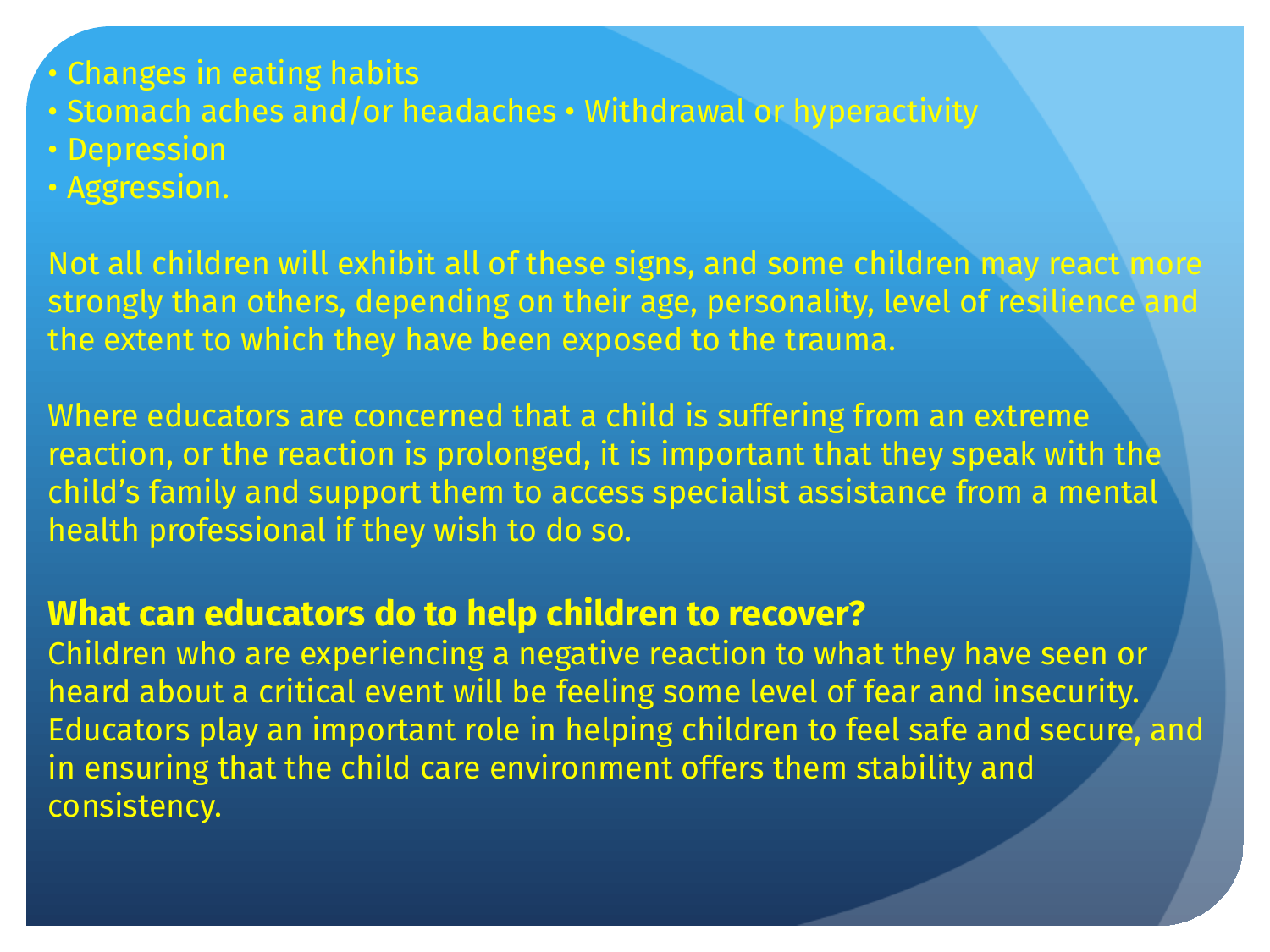

• Changes in eating habits
• Stomach aches and/or headaches • Withdrawal or hyperactivity
• Depression
• Aggression.

Not all children will exhibit all of these signs, and some children may react more strongly than others, depending on their age, personality, level of resilience and the extent to which they have been exposed to the trauma.

Where educators are concerned that a child is suffering from an extreme reaction, or the reaction is prolonged, it is important that they speak with the child’s family and support them to access specialist assistance from a mental health professional if they wish to do so.

What can educators do to help children to recover?
Children who are experiencing a negative reaction to what they have seen or heard about a critical event will be feeling some level of fear and insecurity. Educators play an important role in helping children to feel safe and secure, and in ensuring that the child care environment offers them stability and consistency.